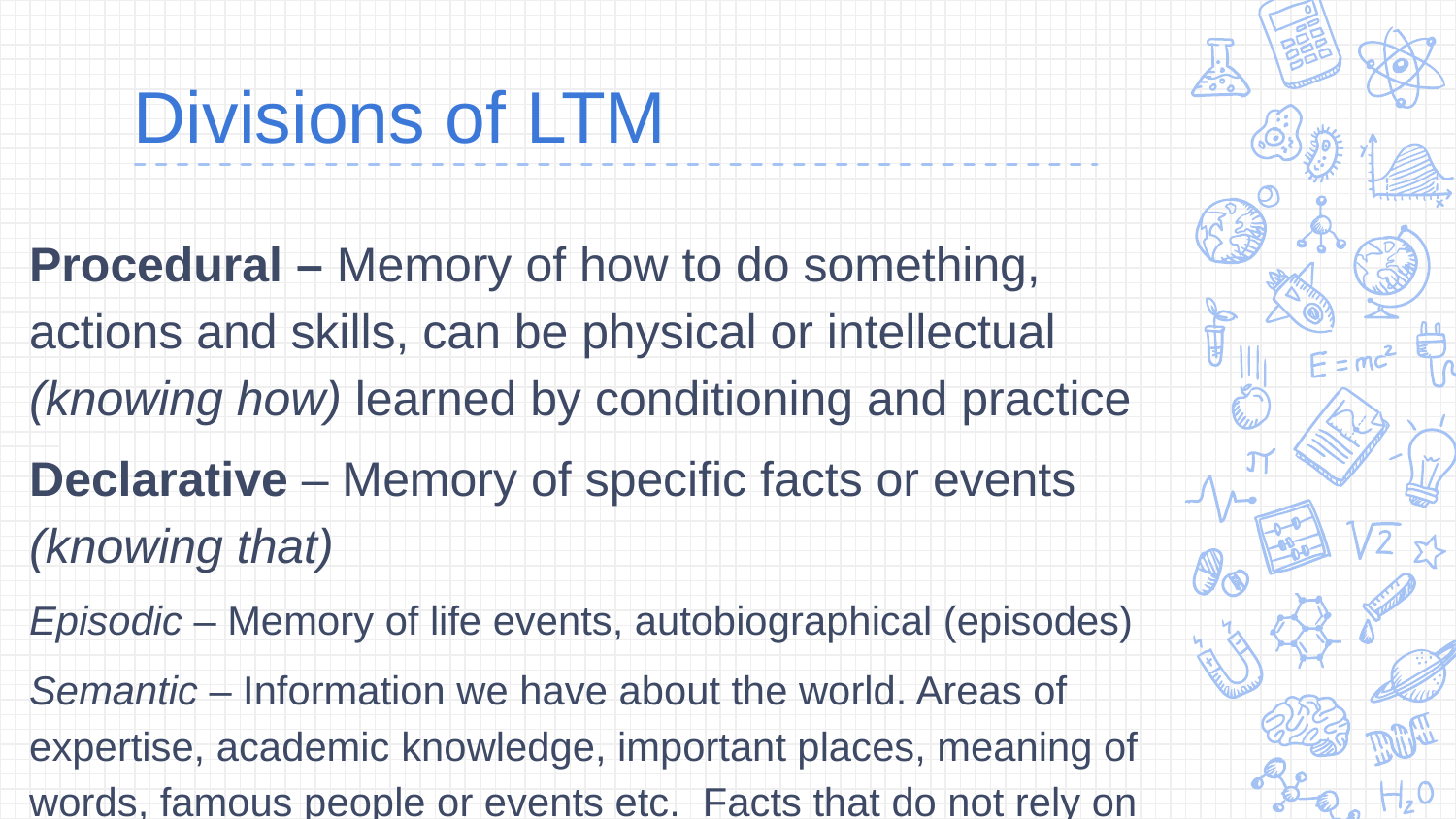

# Divisions of LTM
Procedural – Memory of how to do something, actions and skills, can be physical or intellectual (knowing how) learned by conditioning and practice
Declarative – Memory of specific facts or events (knowing that)
Episodic – Memory of life events, autobiographical (episodes)
Semantic – Information we have about the world. Areas of expertise, academic knowledge, important places, meaning of words, famous people or events etc.  Facts that do not rely on specific time or place.